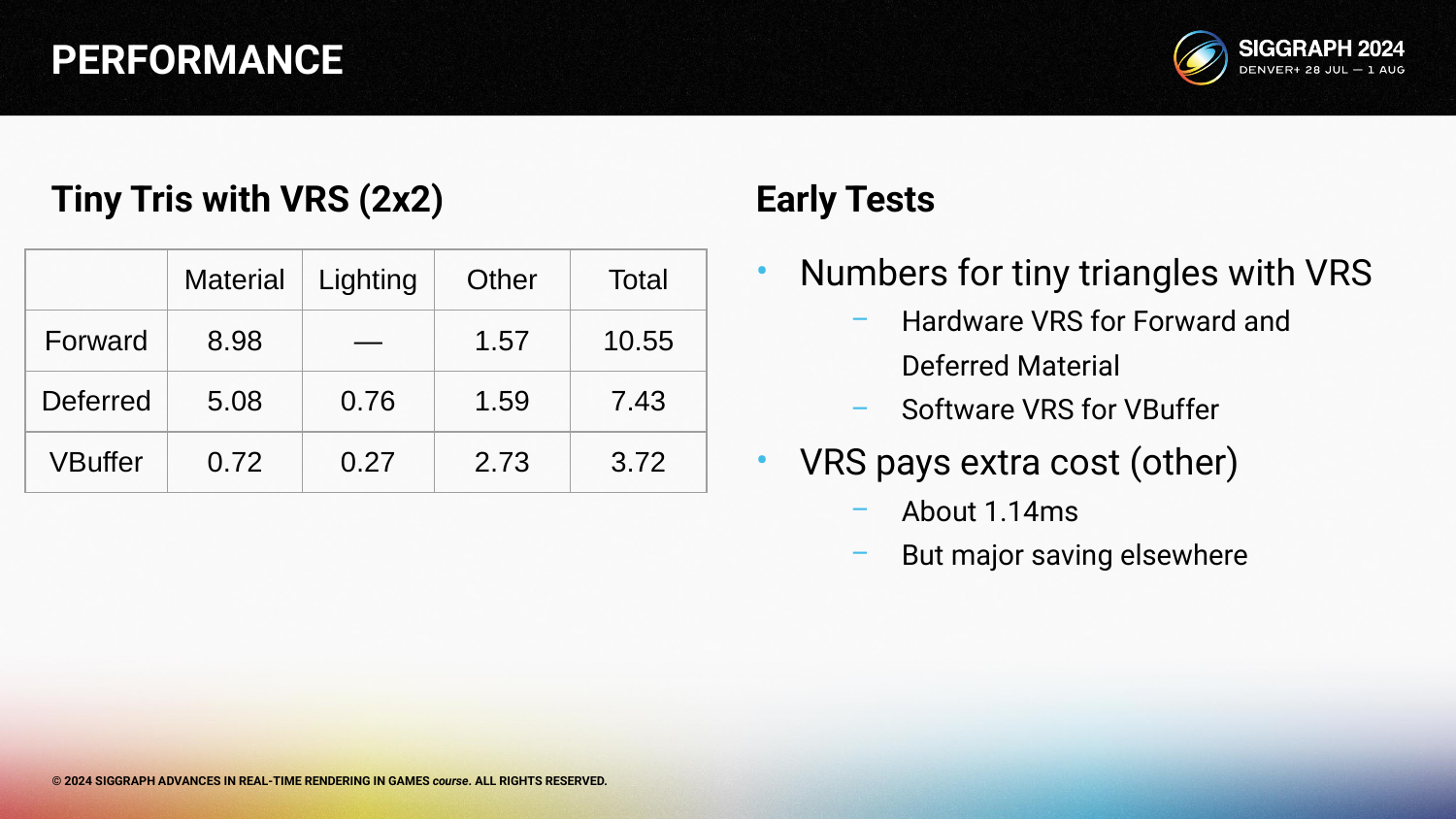

# PERFORMANCE
Tiny Tris with VRS (2x2)
Early Tests
Numbers for tiny triangles with VRS
Hardware VRS for Forward and Deferred Material
Software VRS for VBuffer
VRS pays extra cost (other)
About 1.14ms
But major saving elsewhere

|  | Material | Lighting | Other | Total |
| --- | --- | --- | --- | --- |
| Forward | 8.98 | — | 1.57 | 10.55 |
| Deferred | 5.08 | 0.76 | 1.59 | 7.43 |
| VBuffer | 0.72 | 0.27 | 2.73 | 3.72 |